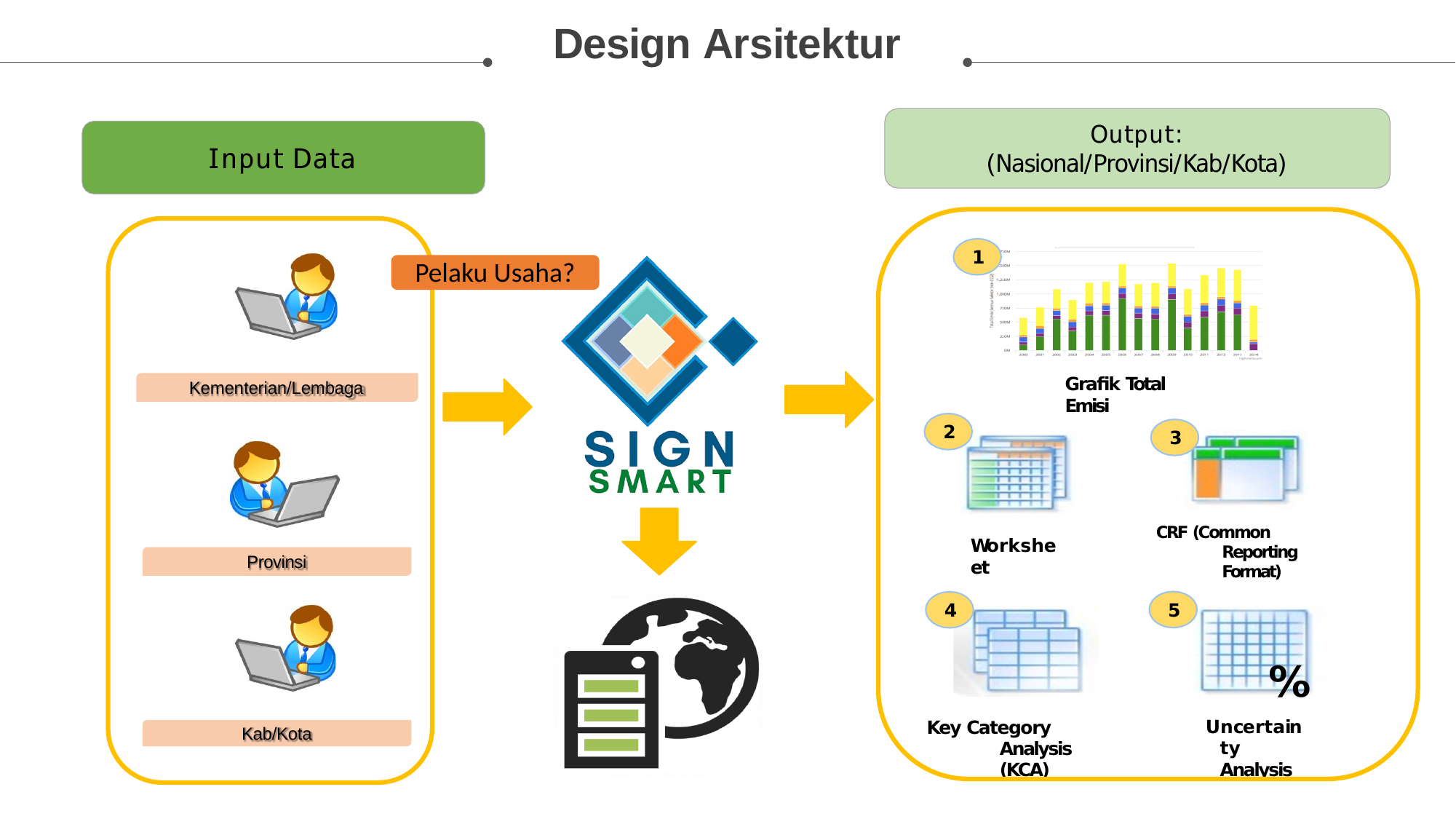

# Design Arsitektur

Output:
(Nasional/Provinsi/Kab/Kota)

Input Data

1

Pelaku Usaha?

Grafik Total Emisi
Kementerian/Lembaga

2
3

CRF (Common Reporting  Format)
Worksheet

Provinsi

4
5

%
Uncertainty  Analysis
Key Category Analysis  (KCA)

Kab/Kota